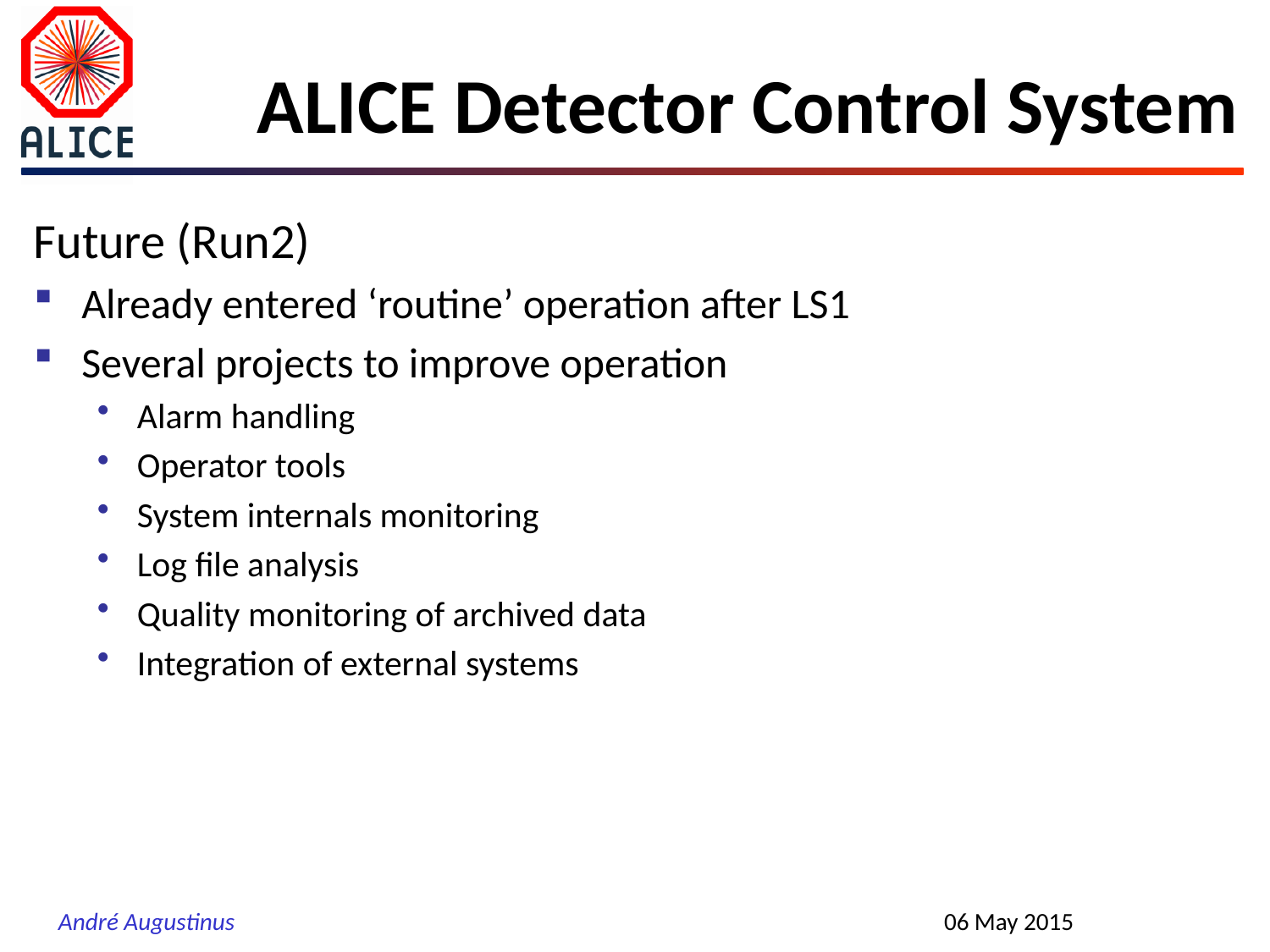

# ALICE Detector Control System
Future (Run2)
Already entered ‘routine’ operation after LS1
Several projects to improve operation
Alarm handling
Operator tools
System internals monitoring
Log file analysis
Quality monitoring of archived data
Integration of external systems

06 May 2015